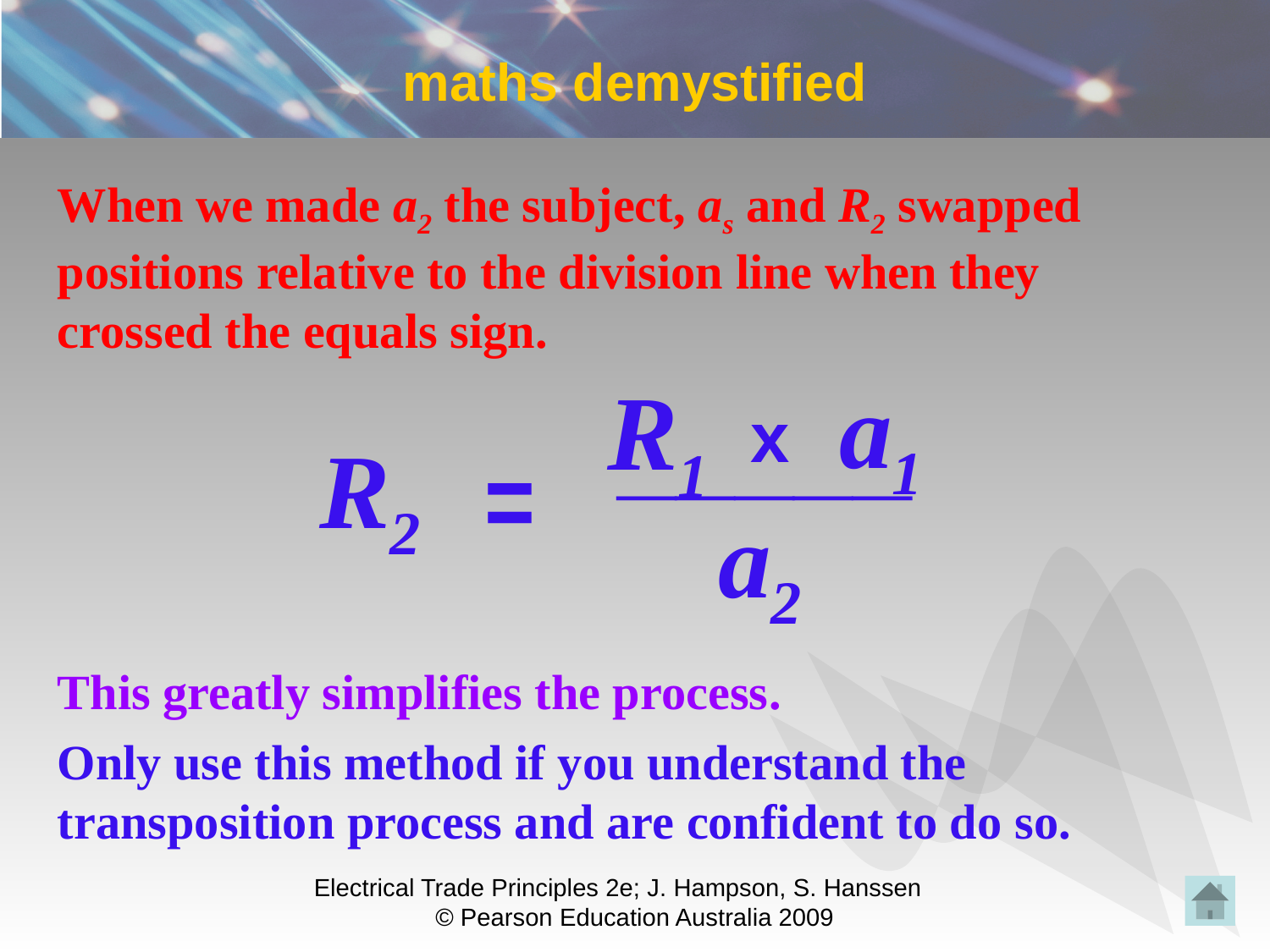

# maths demystified
When we made a2 the subject, as and R2 swapped positions relative to the division line when they crossed the equals sign.
a1
R1
_____
x
R2
=
a2
This greatly simplifies the process.
Only use this method if you understand the transposition process and are confident to do so.